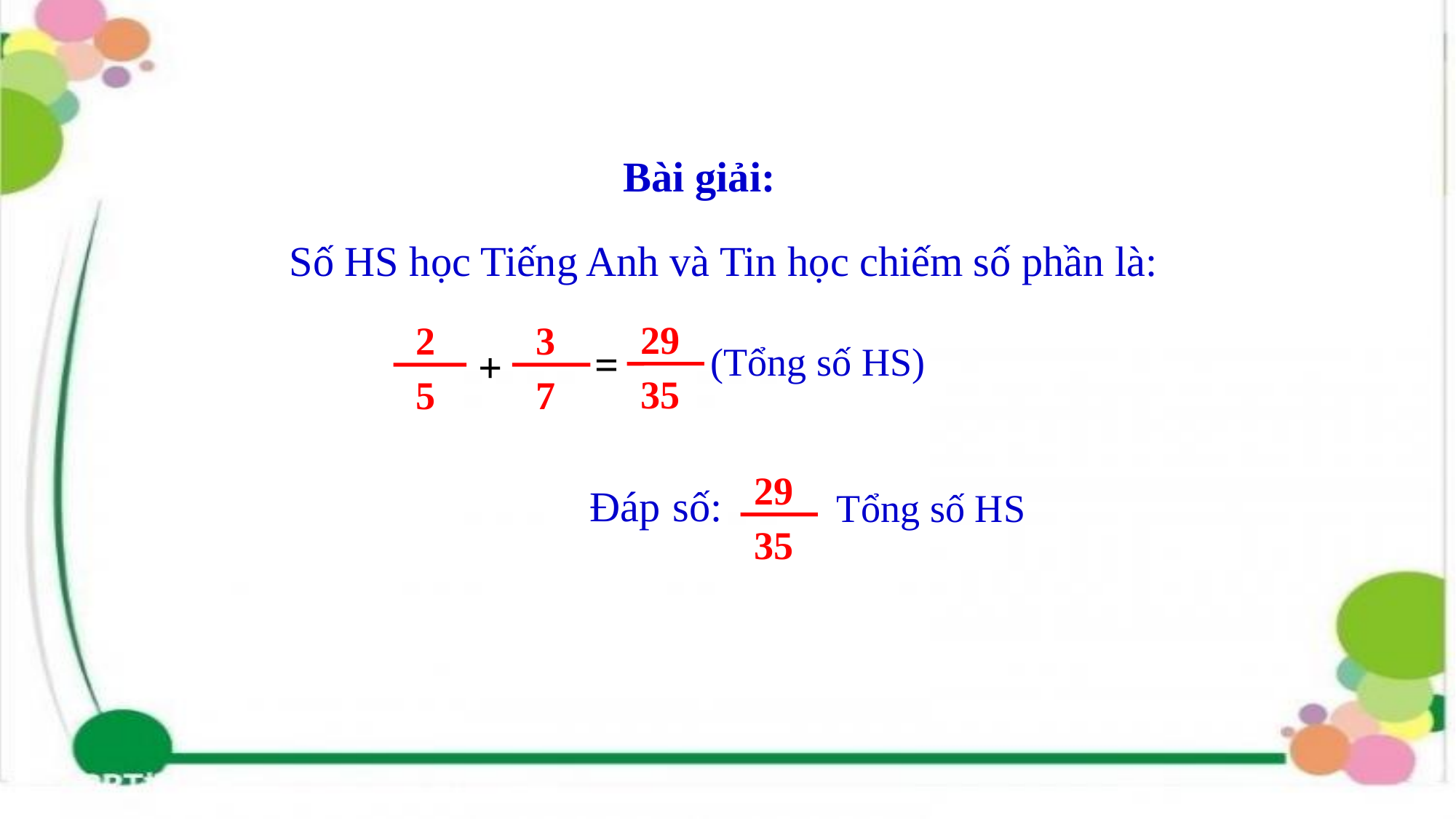

Bài giải:
Số HS học Tiếng Anh và Tin học chiếm số phần là:
 29
 35

=
 2
 5

 3
 7

+
(Tổng số HS)
 29
 35

Đáp số:
Tổng số HS